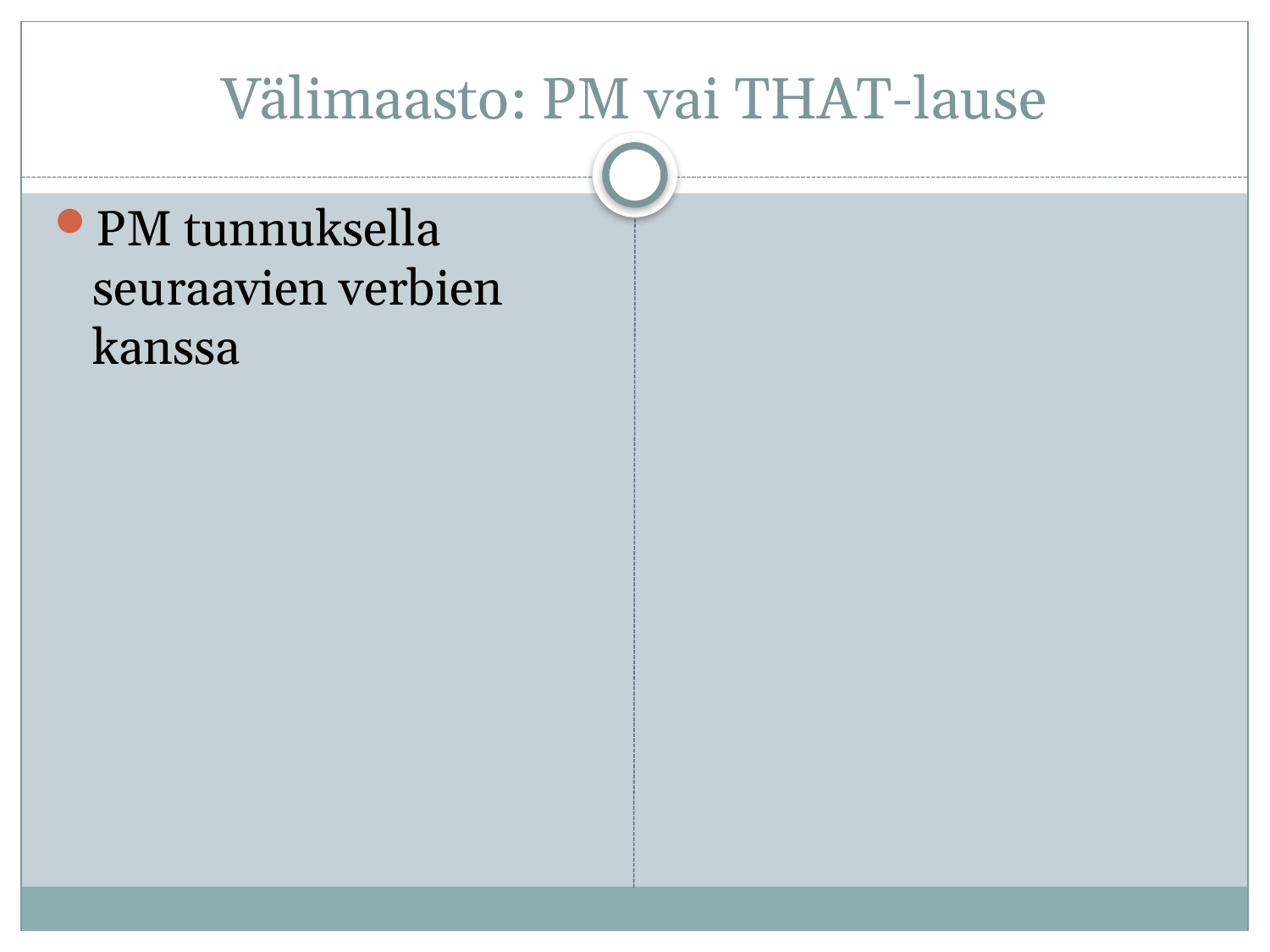

# Välimaasto: PM vai THAT-lause
PM tunnuksella seuraavien verbien kanssa